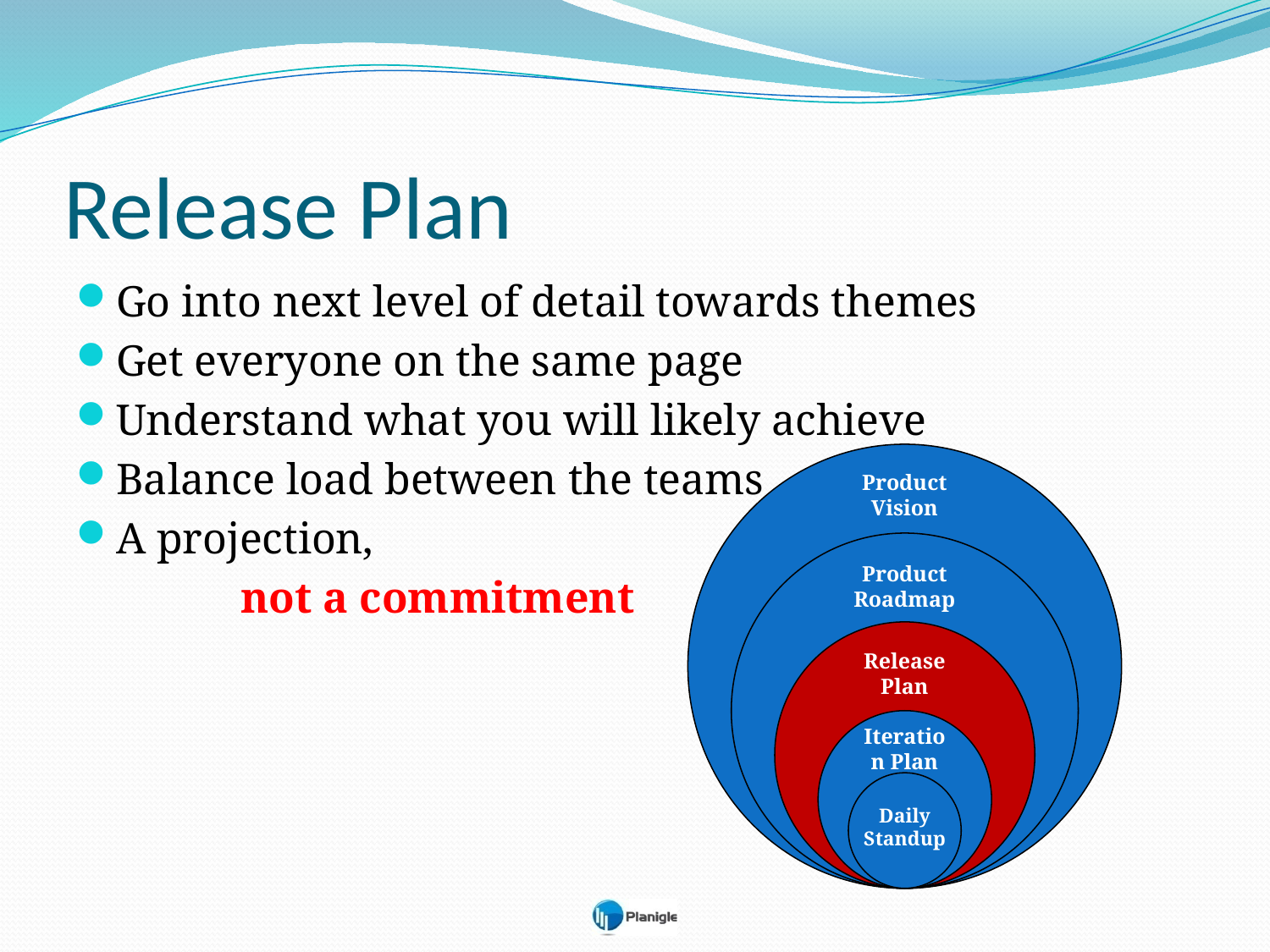

# Release Plan
Go into next level of detail towards themes
Get everyone on the same page
Understand what you will likely achieve
Balance load between the teams
A projection,
		not a commitment

Product Vision

Product Roadmap

Release Plan

Iteration Plan

Daily Standup